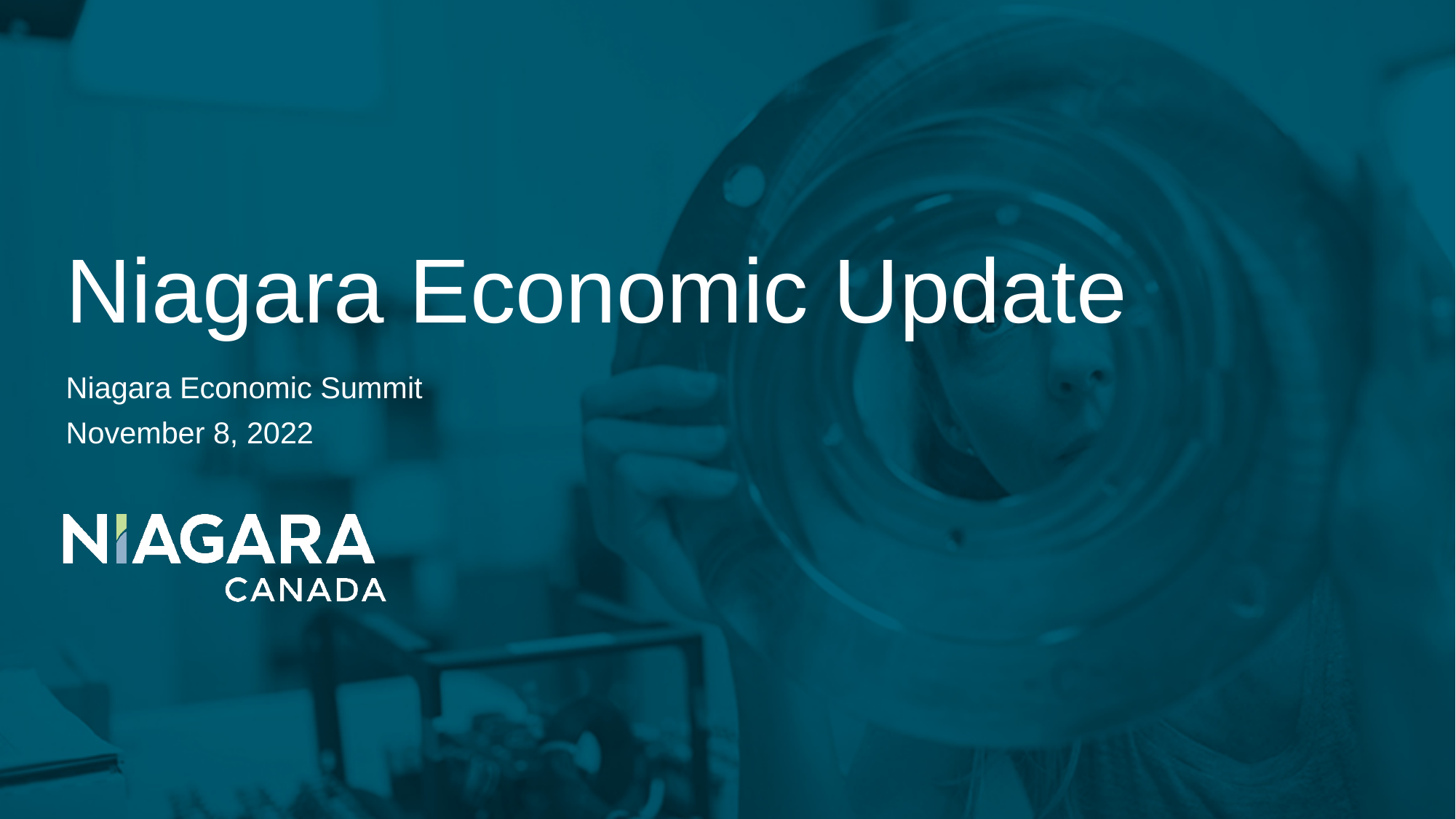

# Niagara Economic Update
Niagara Economic Summit
November 8, 2022